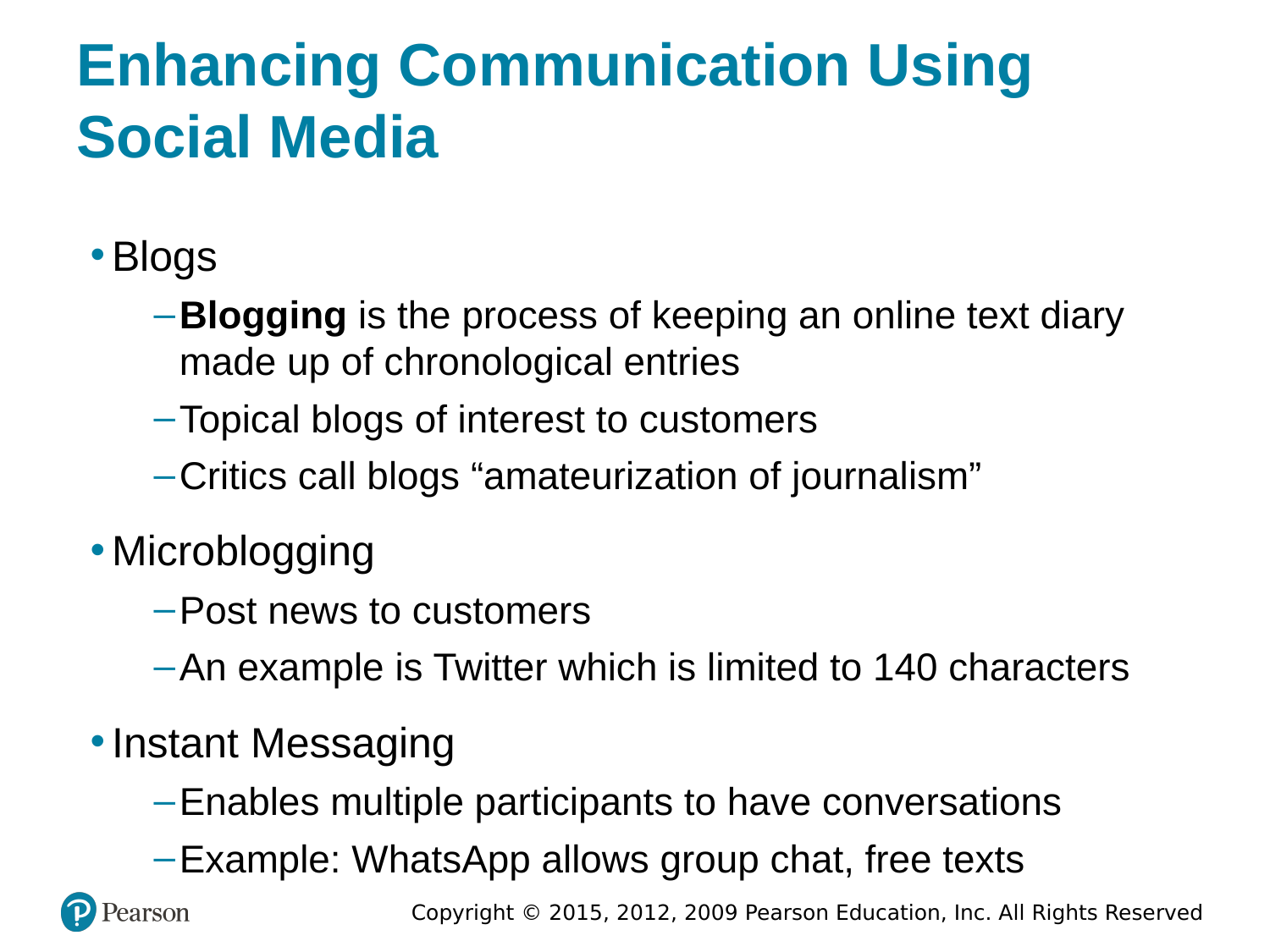

# Enhancing Communication Using Social Media
Blogs
Blogging is the process of keeping an online text diary made up of chronological entries
Topical blogs of interest to customers
Critics call blogs “amateurization of journalism”
Microblogging
Post news to customers
An example is Twitter which is limited to 140 characters
Instant Messaging
Enables multiple participants to have conversations
Example: WhatsApp allows group chat, free texts